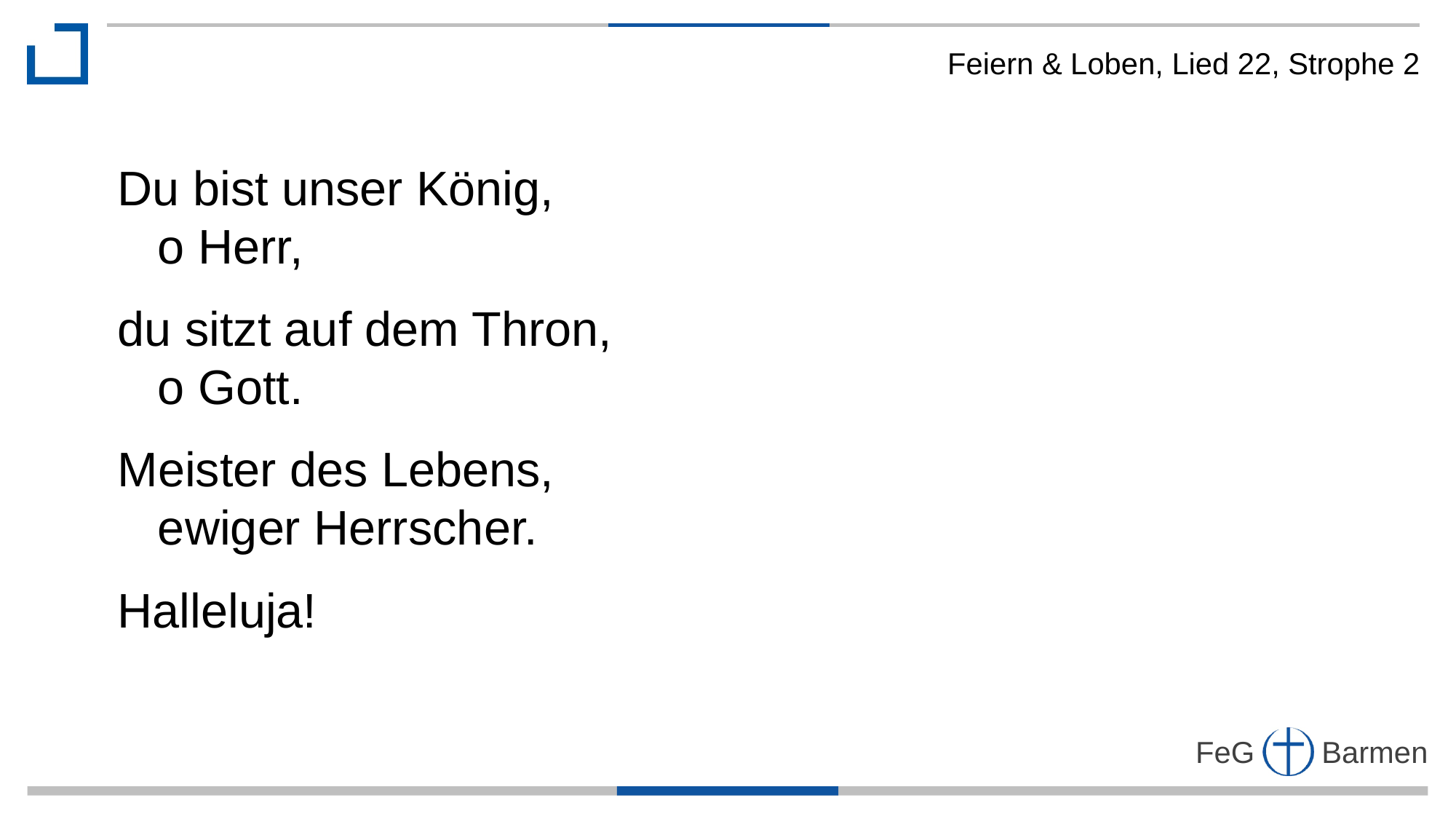

Feiern & Loben, Lied 22, Strophe 2
Du bist unser König,
   o Herr,
du sitzt auf dem Thron,
   o Gott.
Meister des Lebens,
   ewiger Herrscher.
Halleluja!